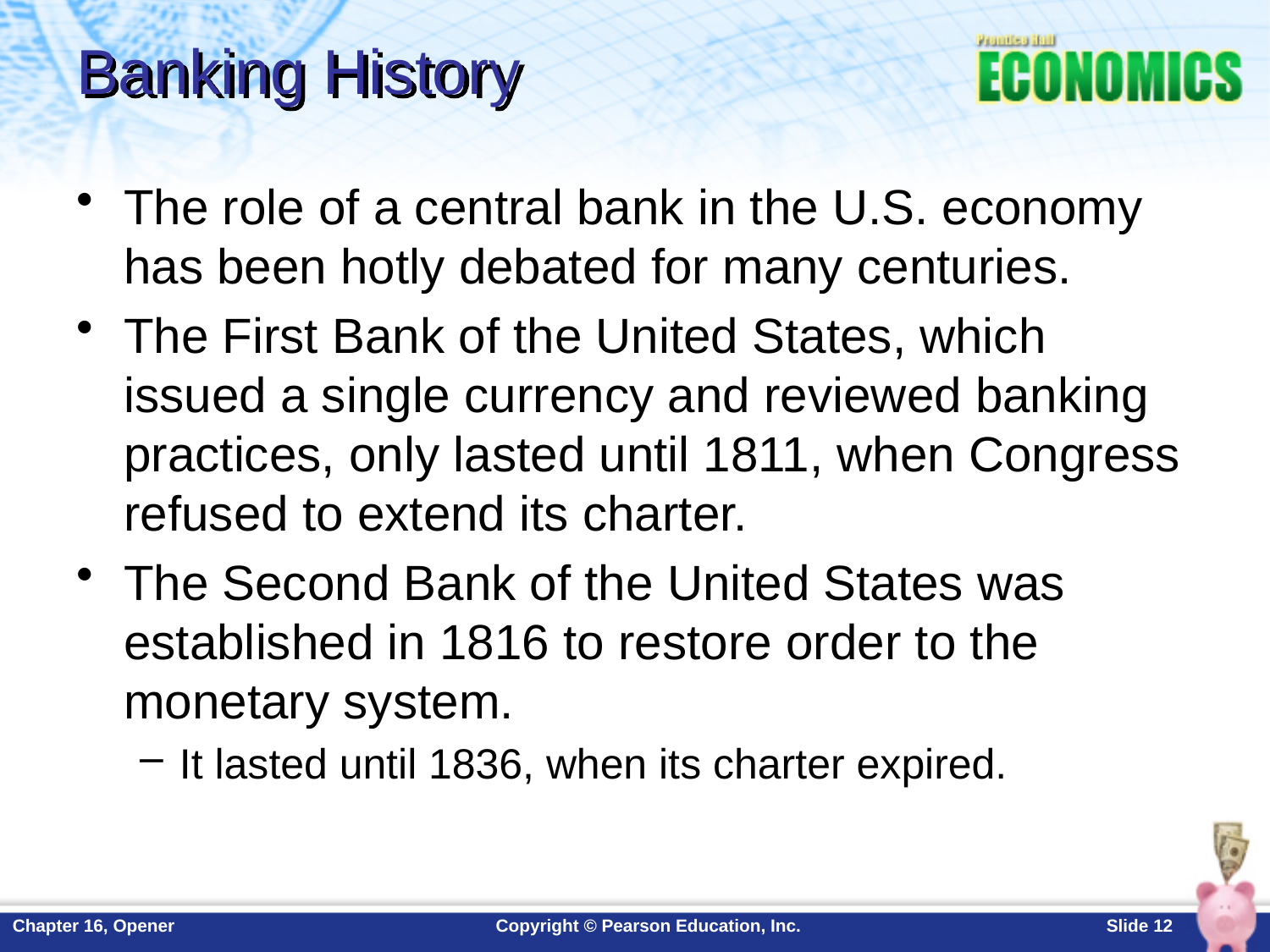

# Banking History
The role of a central bank in the U.S. economy has been hotly debated for many centuries.
The First Bank of the United States, which issued a single currency and reviewed banking practices, only lasted until 1811, when Congress refused to extend its charter.
The Second Bank of the United States was established in 1816 to restore order to the monetary system.
It lasted until 1836, when its charter expired.